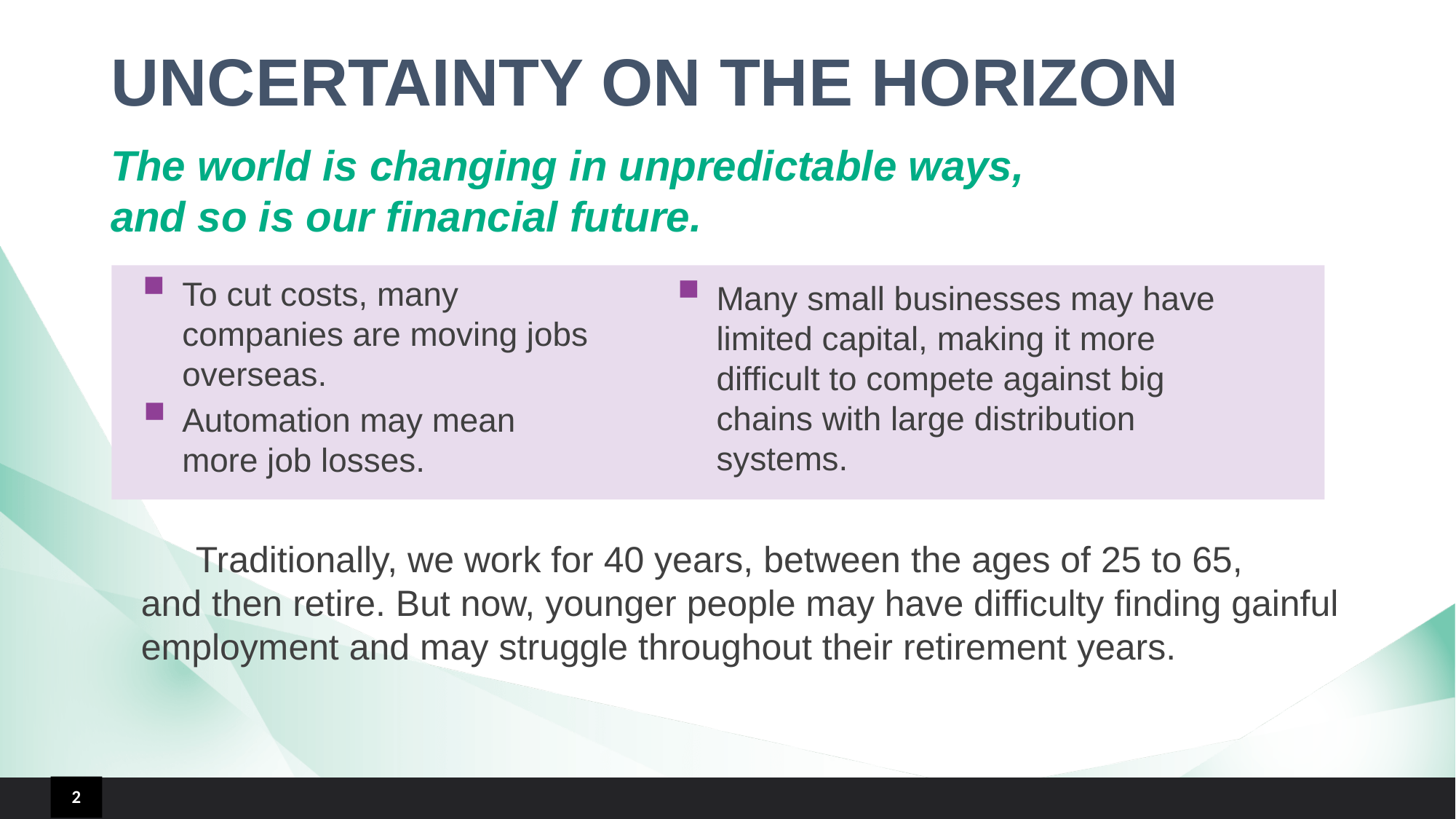

# UNCERTAINTY ON THE HORIZON
The world is changing in unpredictable ways,
and so is our financial future.

To cut costs, many companies are moving jobs overseas.
Many small businesses may have limited capital, making it more difficult to compete against big chains with large distribution systems.
Automation may mean more job losses.
Traditionally, we work for 40 years, between the ages of 25 to 65,
and then retire. But now, younger people may have difficulty finding gainful employment and may struggle throughout their retirement years.